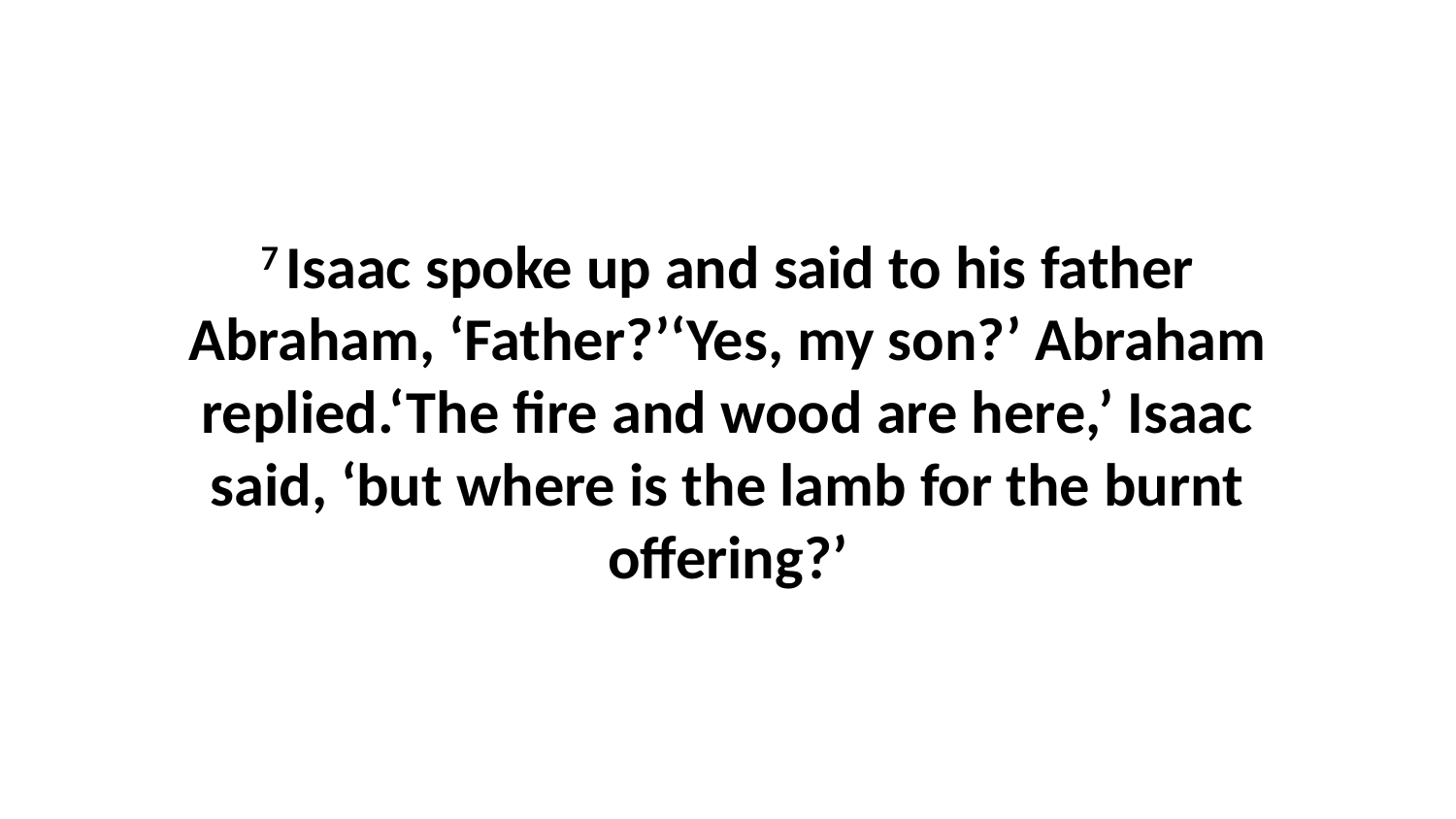

7 Isaac spoke up and said to his father Abraham, ‘Father?’‘Yes, my son?’ Abraham replied.‘The fire and wood are here,’ Isaac said, ‘but where is the lamb for the burnt offering?’